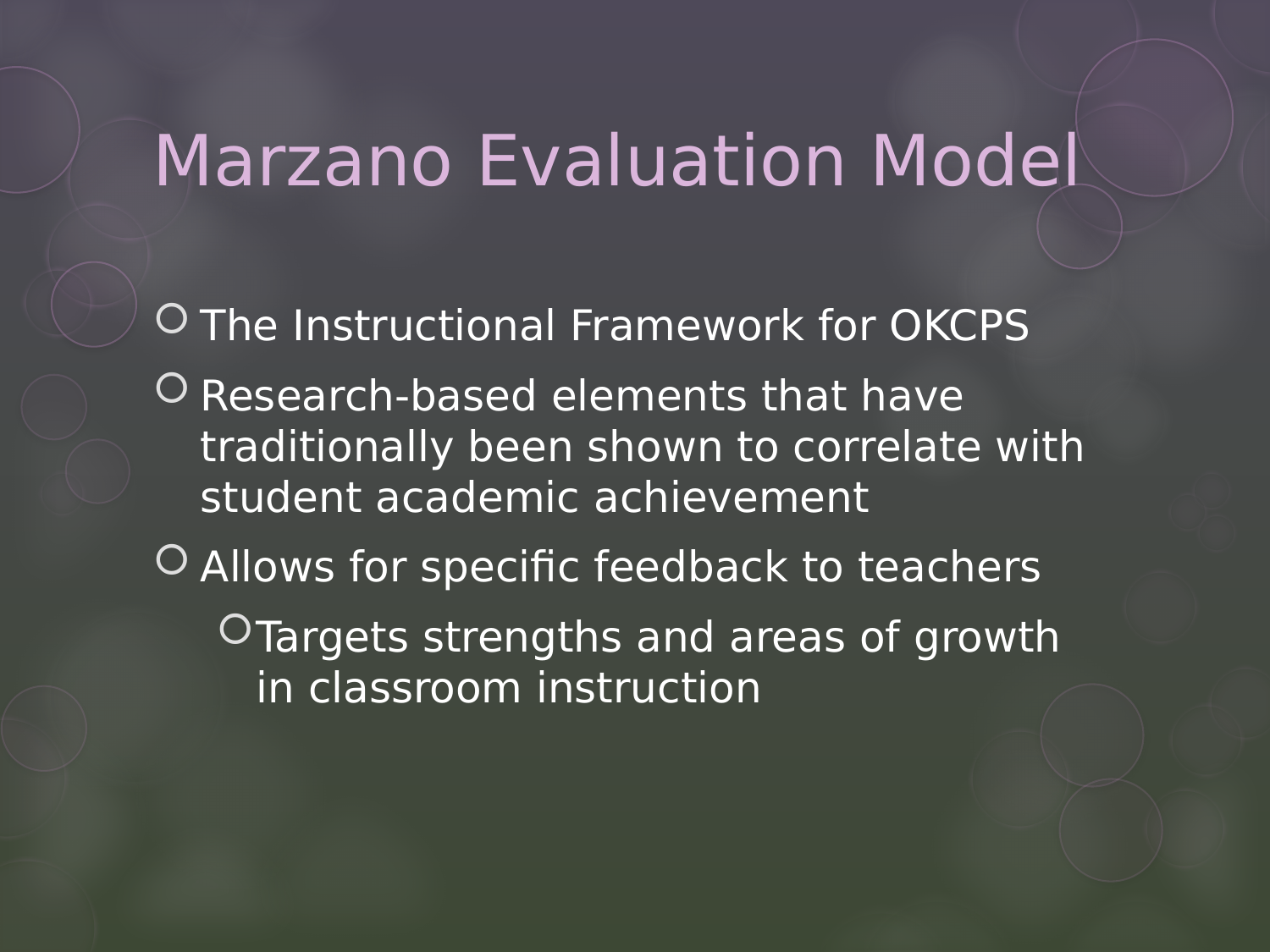

# Marzano Evaluation Model
The Instructional Framework for OKCPS
Research-based elements that have traditionally been shown to correlate with student academic achievement
Allows for specific feedback to teachers
Targets strengths and areas of growth  in classroom instruction